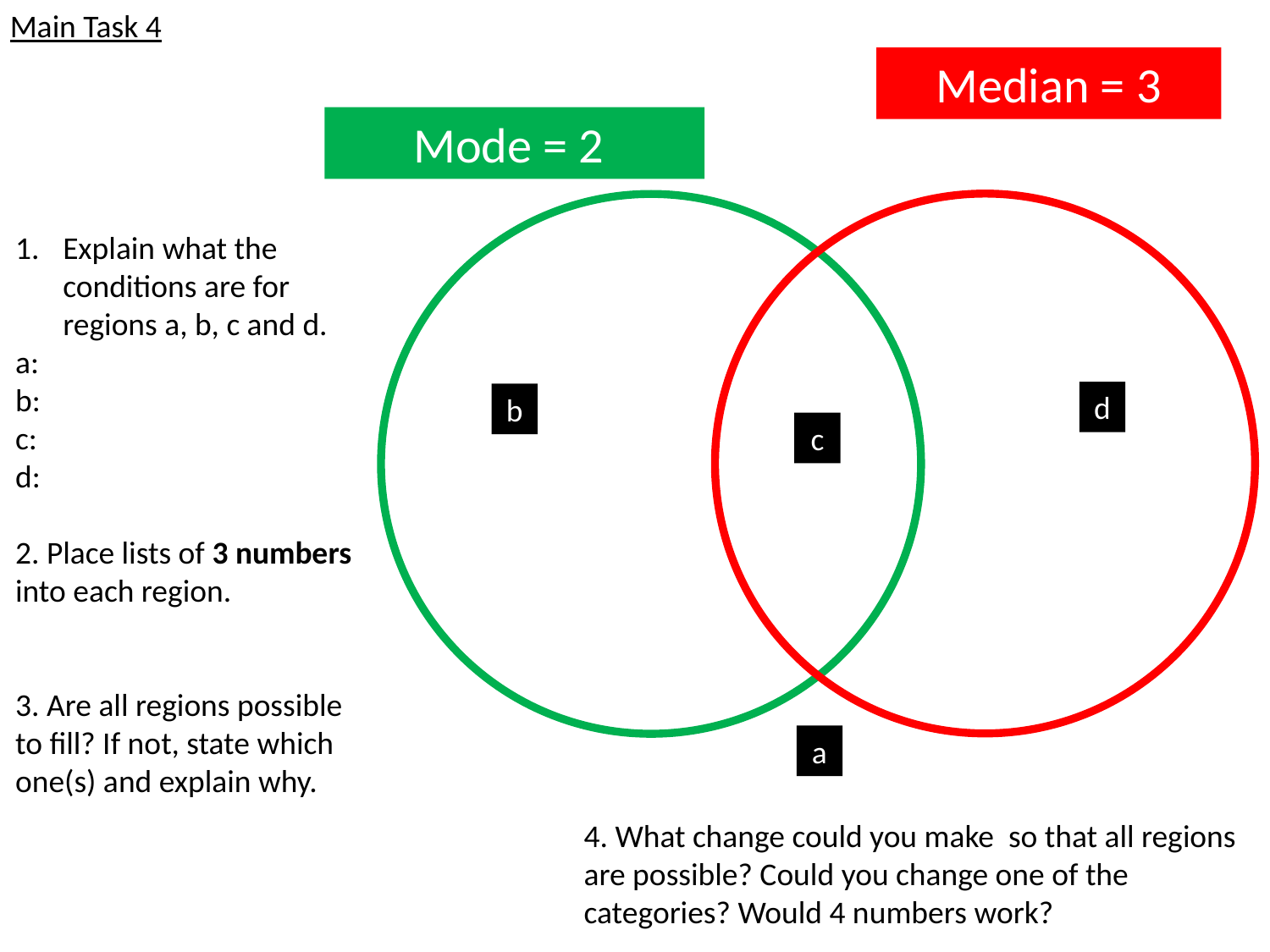

Main Task 4
Median = 3
Mode = 2

Explain what the conditions are for regions a, b, c and d.
a:
b:
c:
d:

2. Place lists of 3 numbers into each region.

3. Are all regions possible to fill? If not, state which one(s) and explain why.

d
b
c
a
4. What change could you make  so that all regions are possible? Could you change one of the categories? Would 4 numbers work?